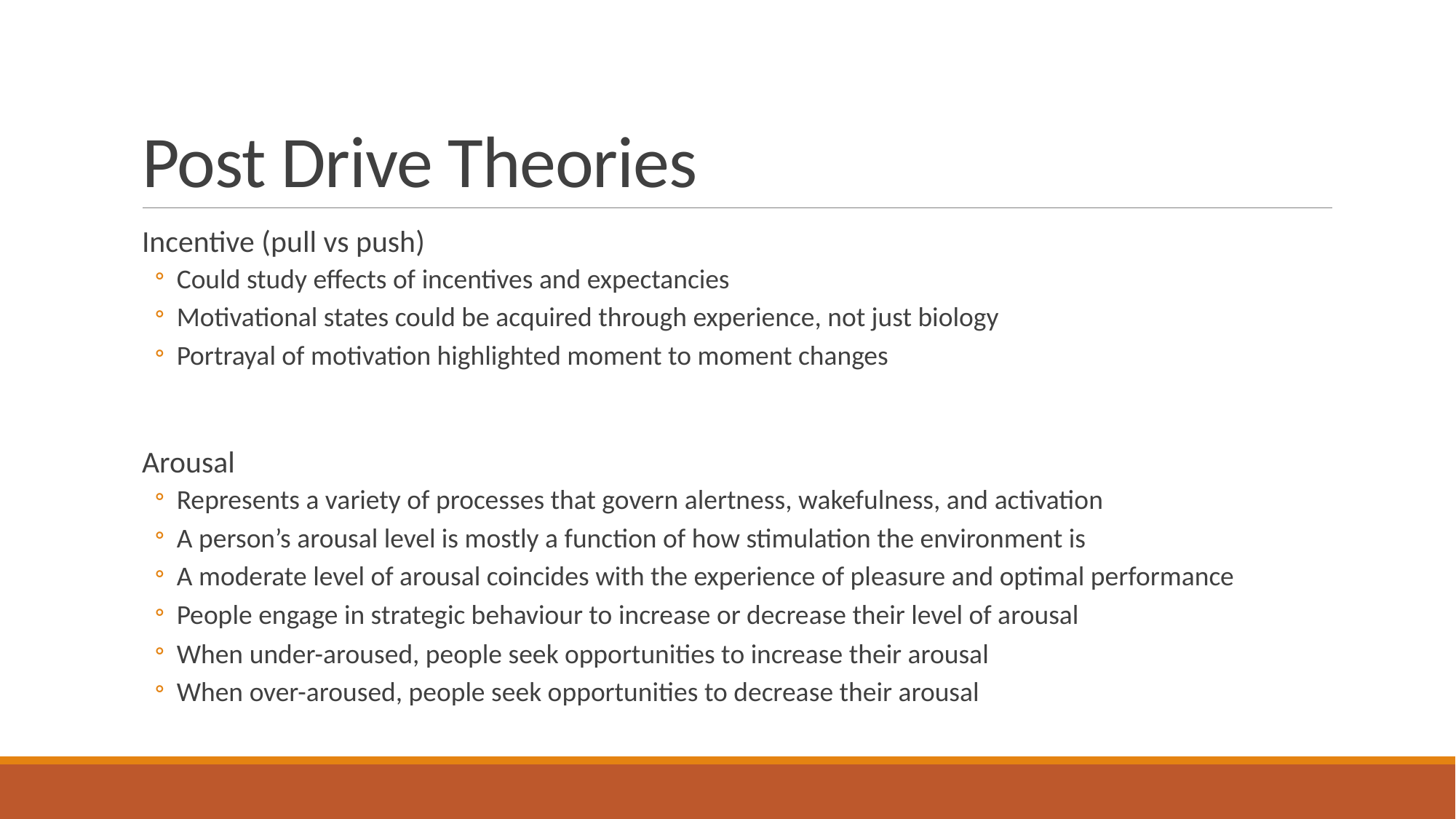

# Post Drive Theories
Incentive (pull vs push)
Could study effects of incentives and expectancies
Motivational states could be acquired through experience, not just biology
Portrayal of motivation highlighted moment to moment changes

Arousal
Represents a variety of processes that govern alertness, wakefulness, and activation
A person’s arousal level is mostly a function of how stimulation the environment is
A moderate level of arousal coincides with the experience of pleasure and optimal performance
People engage in strategic behaviour to increase or decrease their level of arousal
When under-aroused, people seek opportunities to increase their arousal
When over-aroused, people seek opportunities to decrease their arousal